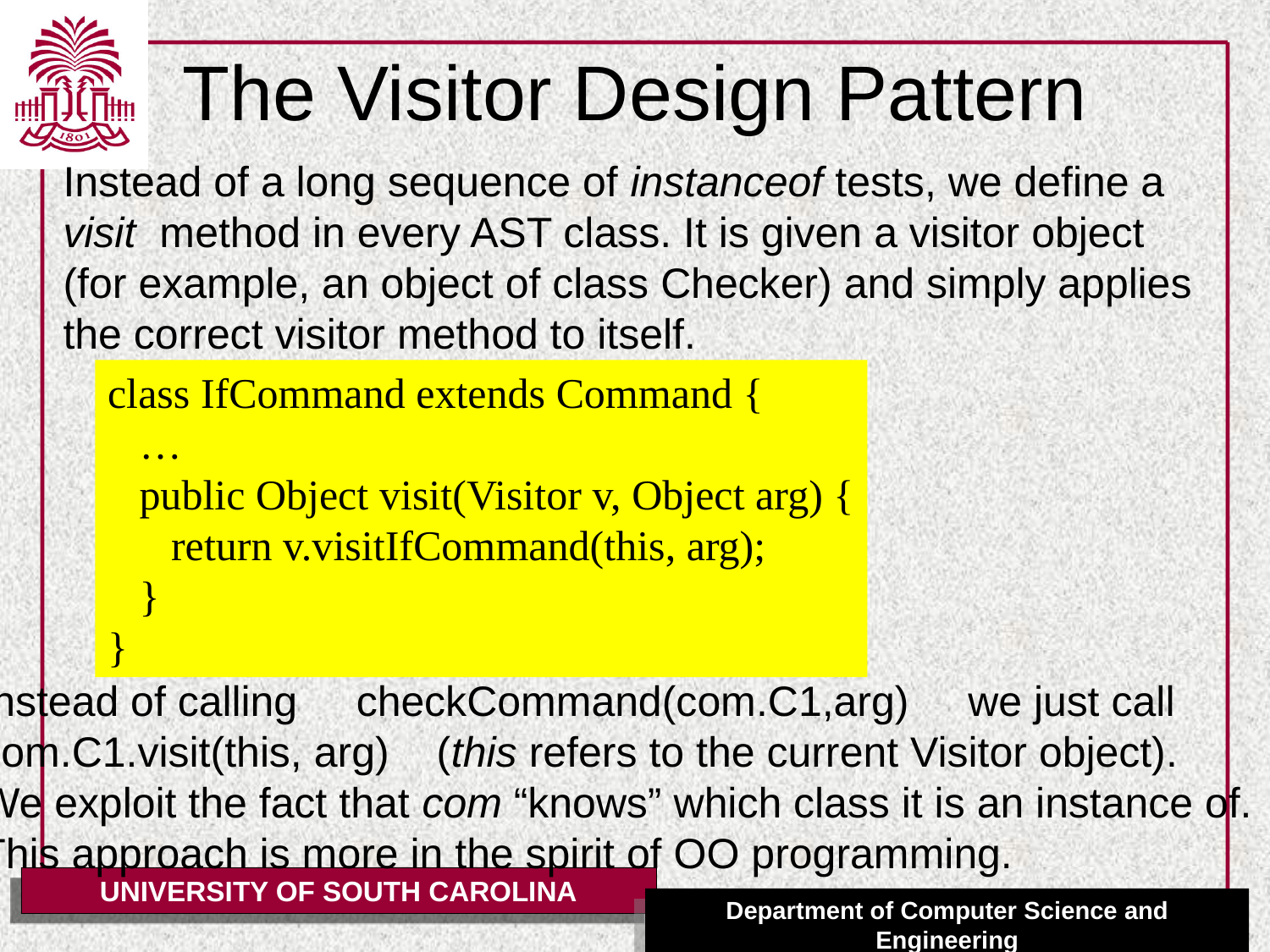

# The Visitor Design Pattern
Instead of a long sequence of instanceof tests, we define a visit  method in every AST class. It is given a visitor object (for example, an object of class Checker) and simply applies the correct visitor method to itself.
class IfCommand extends Command {
   …
   public Object visit(Visitor v, Object arg) {
      return v.visitIfCommand(this, arg);
   }
}
Instead of calling     checkCommand(com.C1,arg)     we just call
com.C1.visit(this, arg)    (this refers to the current Visitor object).
We exploit the fact that com “knows” which class it is an instance of.
This approach is more in the spirit of OO programming.